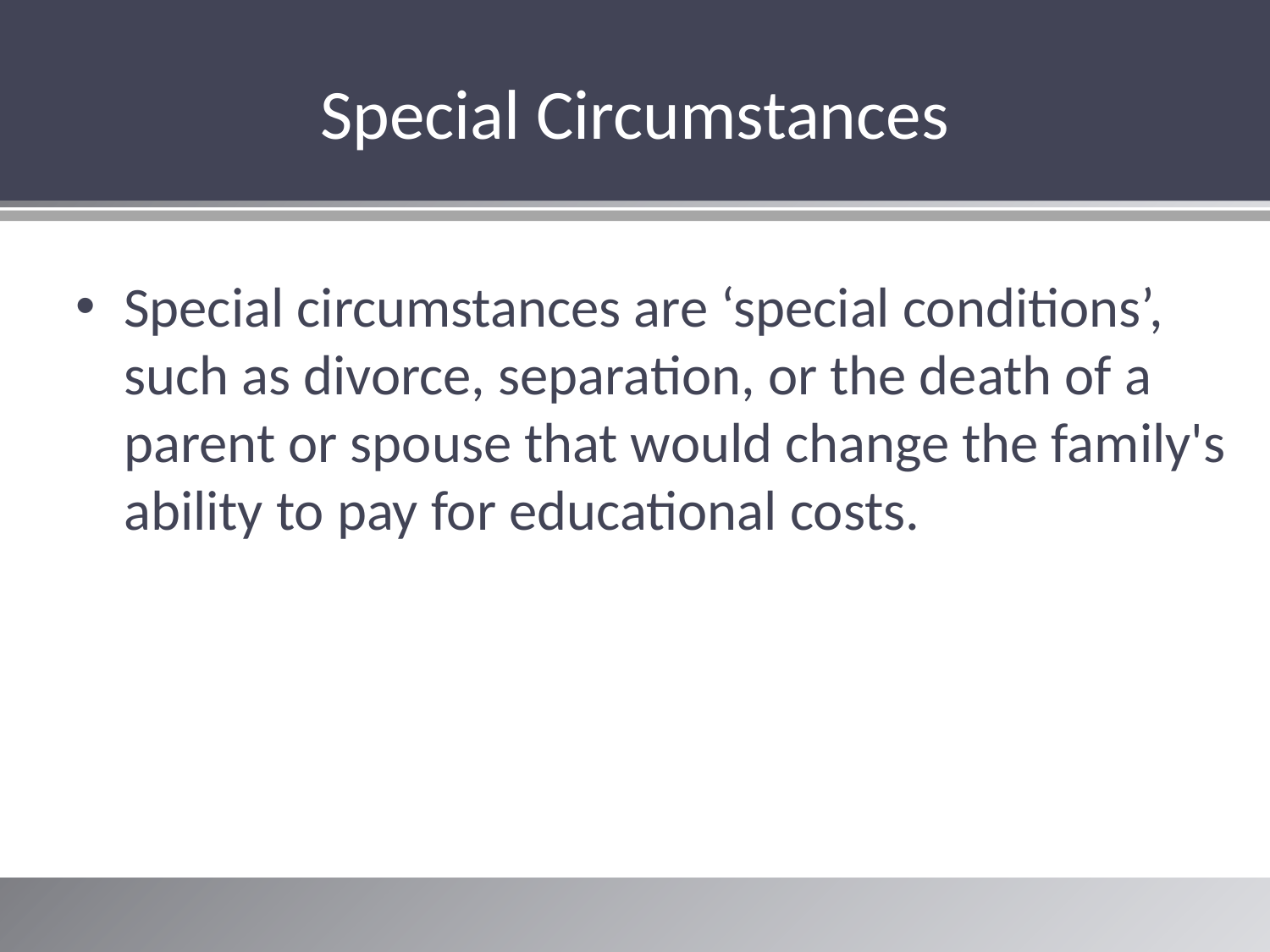

Special Circumstances
Special circumstances are ‘special conditions’, such as divorce, separation, or the death of a parent or spouse that would change the family's ability to pay for educational costs.

# Understanding Financial Aid